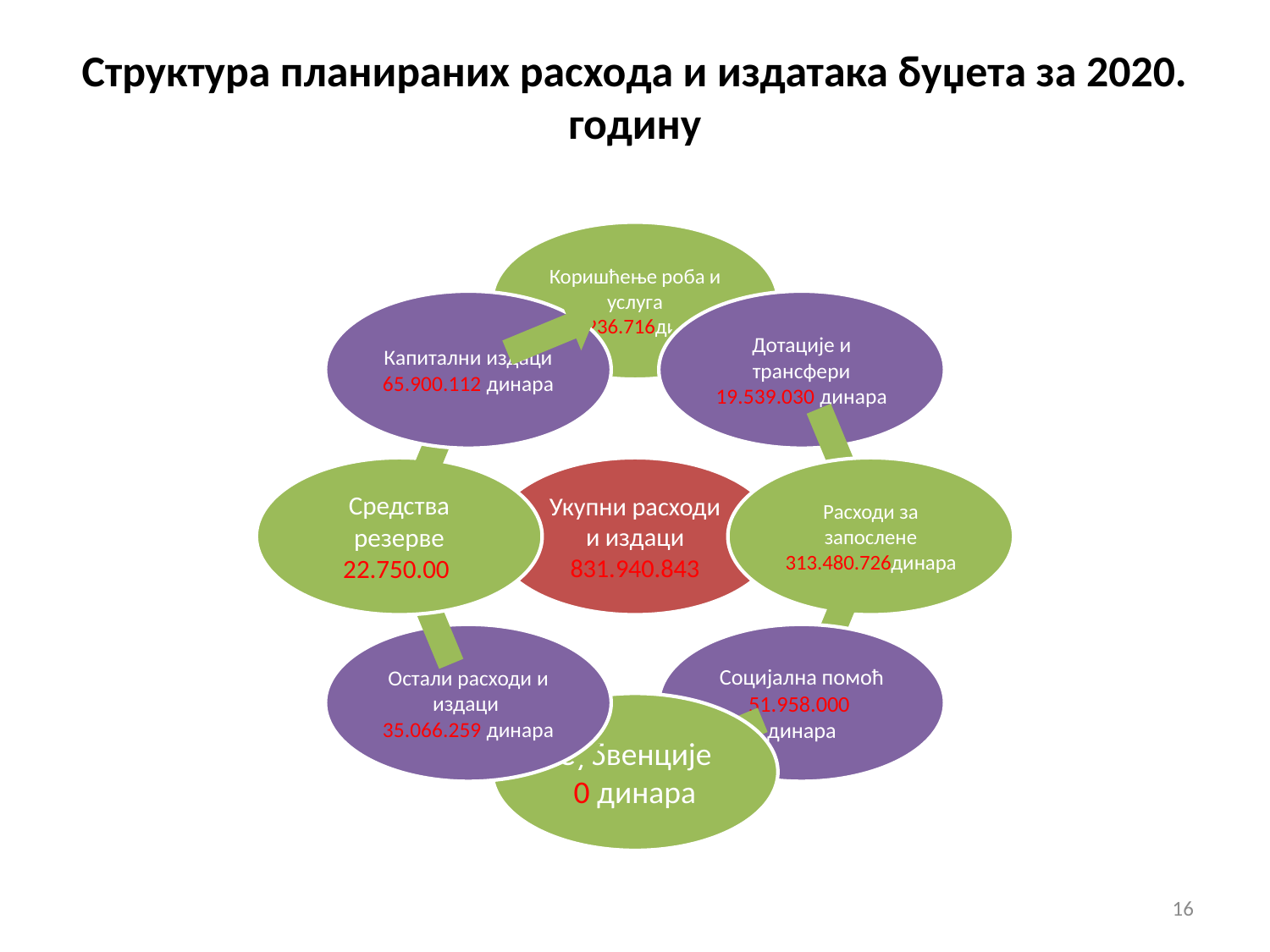

# Структура планираних расхода и издатака буџета за 2020. годину
Укупни расходи и издаци 831.940.843
Коришћење роба и услуга 323.236.716динара
Субвенције 0 динара
Расходи за запослене 313.480.726динара
Социјална помоћ 51.958.000  динара
Остали расходи и издаци  35.066.259 динара
Средства резерве 22.750.00
16